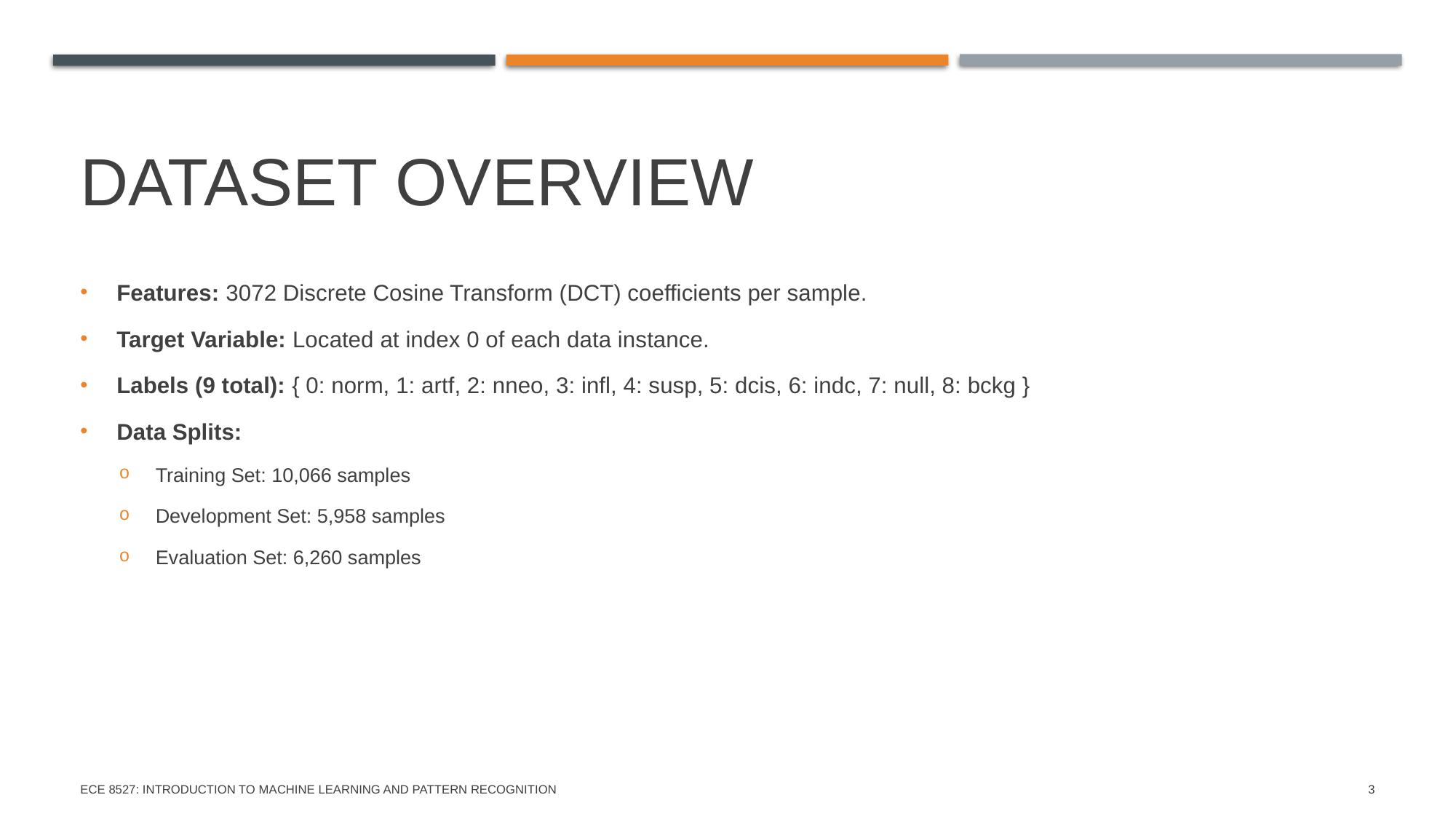

# Dataset Overview
Features: 3072 Discrete Cosine Transform (DCT) coefficients per sample.
Target Variable: Located at index 0 of each data instance.
Labels (9 total): { 0: norm, 1: artf, 2: nneo, 3: infl, 4: susp, 5: dcis, 6: indc, 7: null, 8: bckg }
Data Splits:
Training Set: 10,066 samples
Development Set: 5,958 samples
Evaluation Set: 6,260 samples

ECE 8527: Introduction to Machine Learning and Pattern Recognition
3